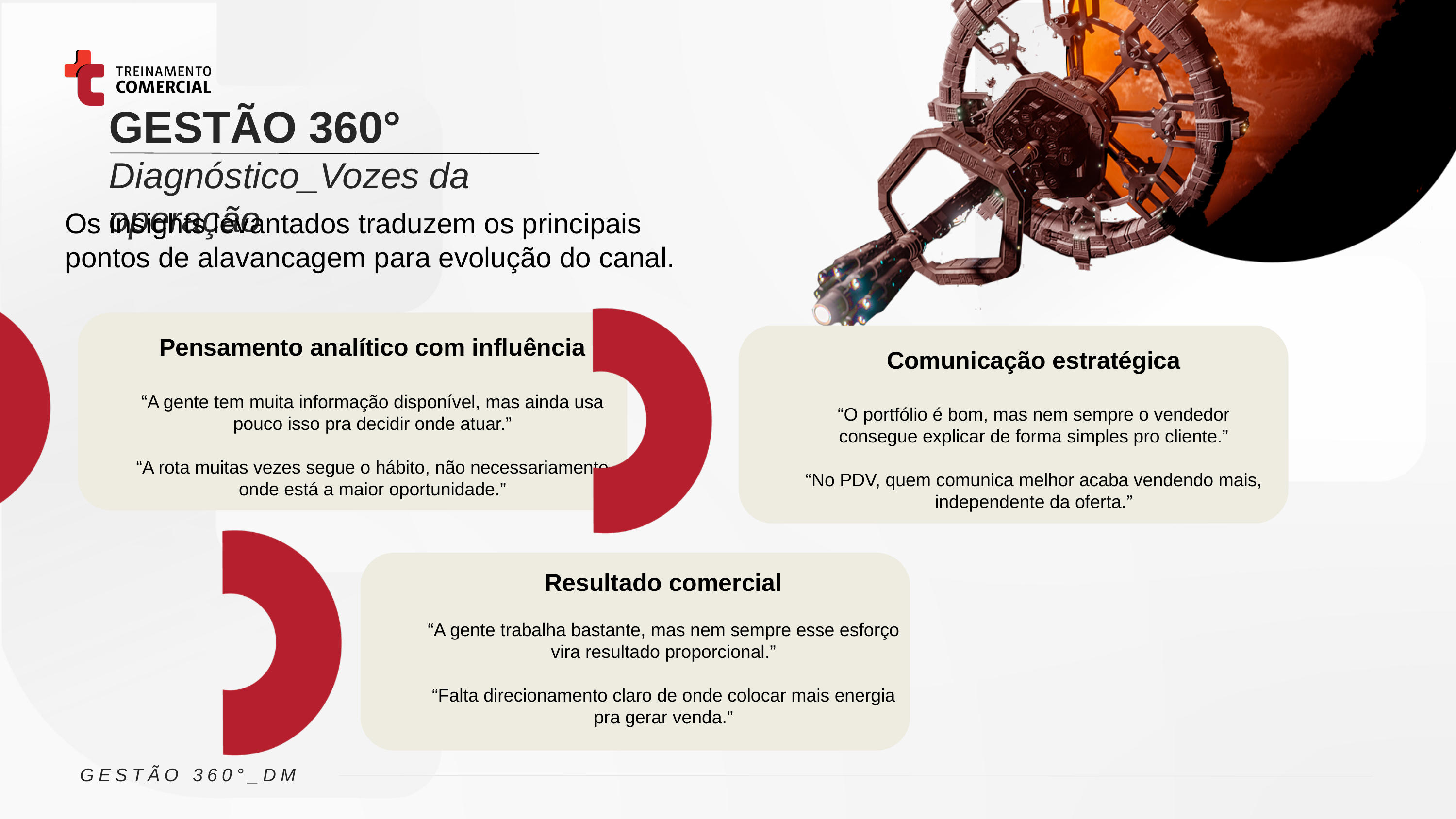

GESTÃO 360°
Diagnóstico_Vozes da operação

Os insights levantados traduzem os principais pontos de alavancagem para evolução do canal.

Pensamento analítico com influência
“A gente tem muita informação disponível, mas ainda usa pouco isso pra decidir onde atuar.”
“A rota muitas vezes segue o hábito, não necessariamente onde está a maior oportunidade.”

Comunicação estratégica
“O portfólio é bom, mas nem sempre o vendedor consegue explicar de forma simples pro cliente.”
“No PDV, quem comunica melhor acaba vendendo mais, independente da oferta.”

Resultado comercial
“A gente trabalha bastante, mas nem sempre esse esforço vira resultado proporcional.”
“Falta direcionamento claro de onde colocar mais energia pra gerar venda.”
GESTÃO 360°_DM